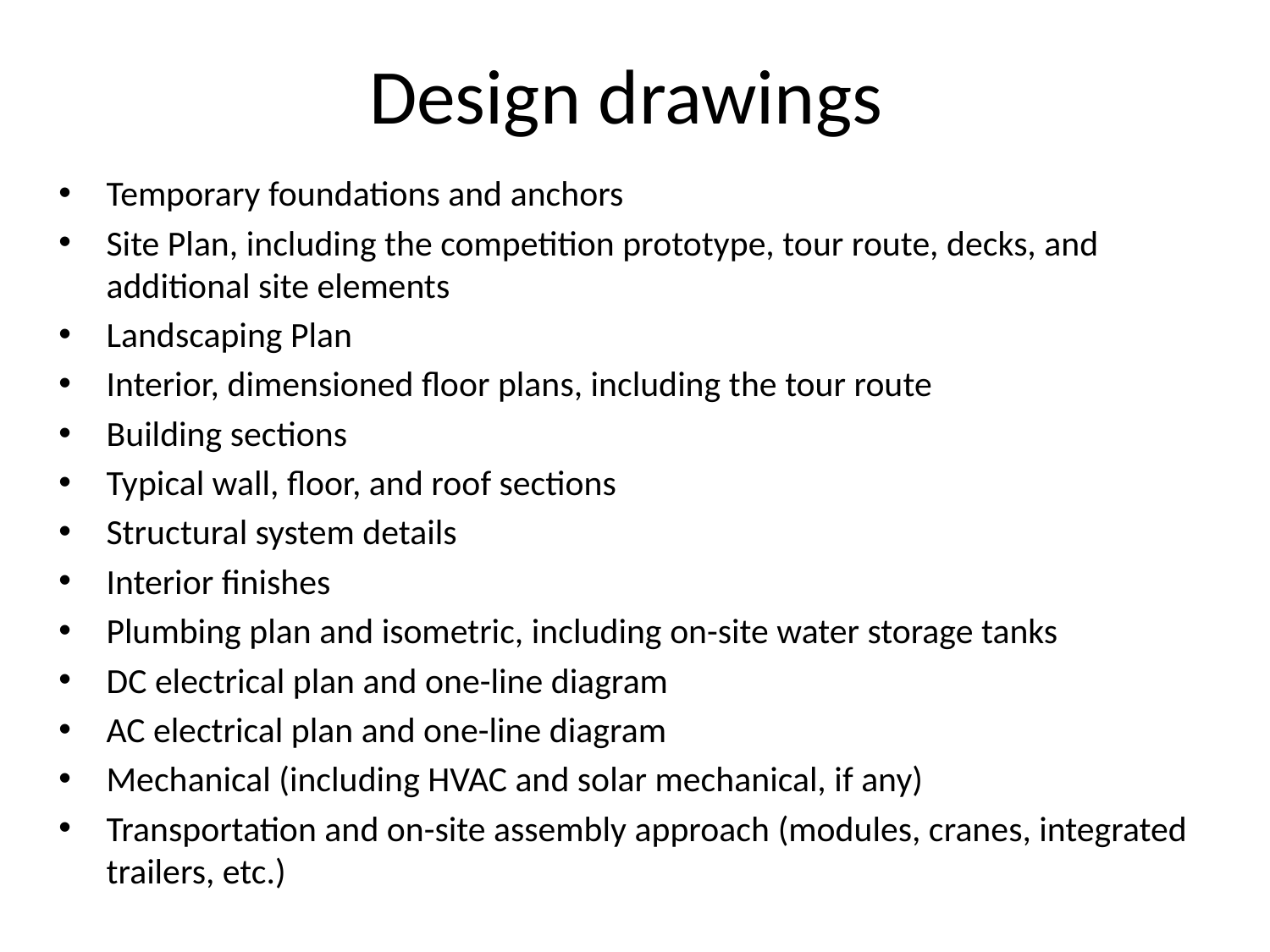

# Design drawings
Temporary foundations and anchors
Site Plan, including the competition prototype, tour route, decks, and additional site elements
Landscaping Plan
Interior, dimensioned floor plans, including the tour route
Building sections
Typical wall, floor, and roof sections
Structural system details
Interior finishes
Plumbing plan and isometric, including on-site water storage tanks
DC electrical plan and one-line diagram
AC electrical plan and one-line diagram
Mechanical (including HVAC and solar mechanical, if any)
Transportation and on-site assembly approach (modules, cranes, integrated trailers, etc.)